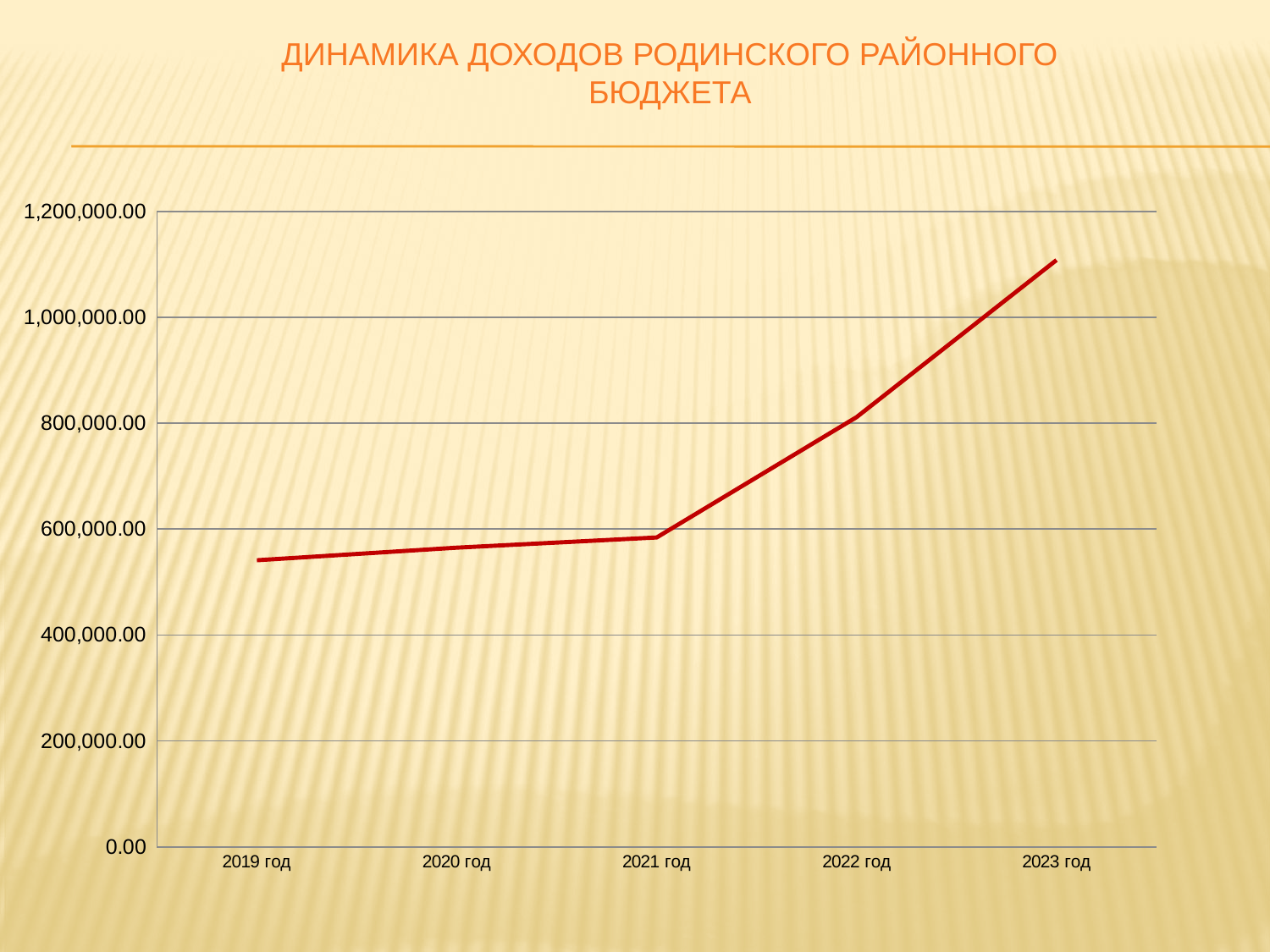

ДИНАМИКА ДОХОДОВ РОДИНСКОГО РАЙОННОГО БЮДЖЕТА

### Chart

| Category | Доходы районного бюджета, тыс.руб. |
|---|---|
| 2019 год | 541131.3 |
| 2020 год | 564903.9 |
| 2021 год | 584147.8 |
| 2022 год | 811448.6 |
| 2023 год | 1107960.5 |